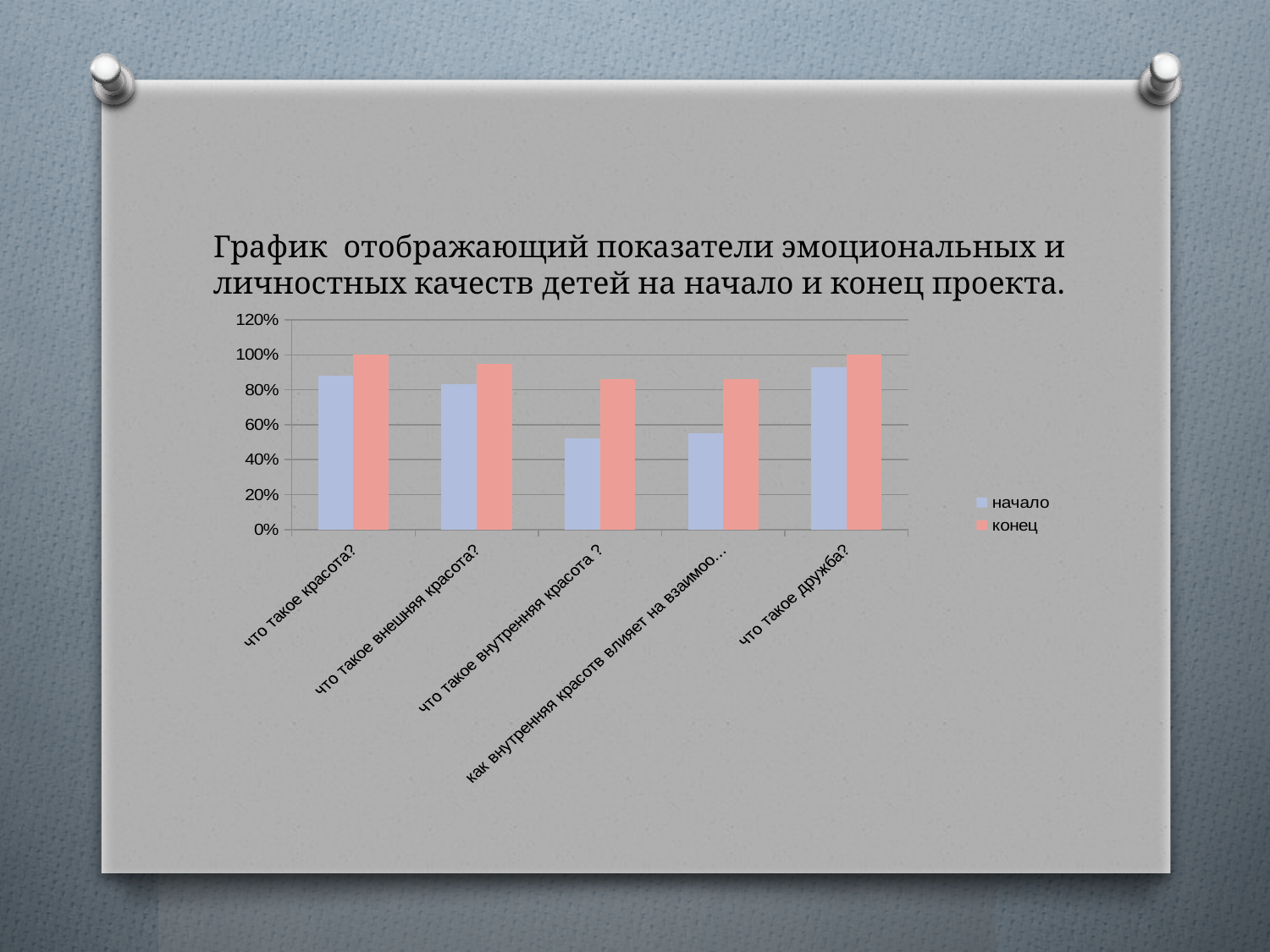

# График  отображающий показатели эмоциональных и личностных качеств детей на начало и конец проекта.

### Chart

| Category | начало | конец |
|---|---|---|
| что такое красота? | 0.88 | 1.0 |
| что такое внешняя красота? | 0.83 | 0.95 |
| что такое внутренняя красота ? | 0.52 | 0.86 |
| как внутренняя красотв влияет на взаимоотношение  между людми ? | 0.55 | 0.86 |
|  что такое дружба? | 0.93 | 1.0 |